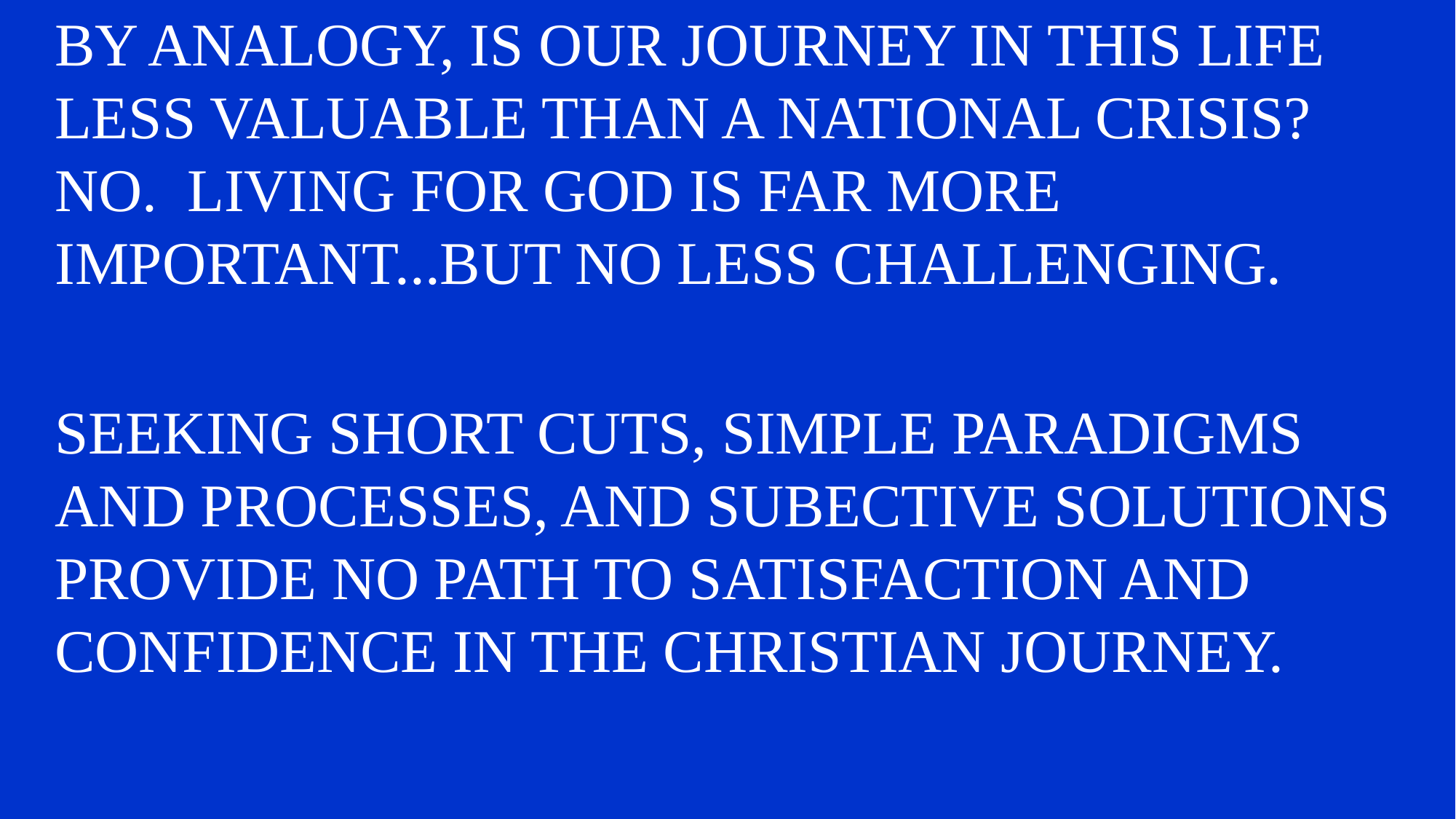

BY ANALOGY, IS OUR JOURNEY IN THIS LIFE LESS VALUABLE THAN A NATIONAL CRISIS?  NO.  LIVING FOR GOD IS FAR MORE IMPORTANT...BUT NO LESS CHALLENGING.

SEEKING SHORT CUTS, SIMPLE PARADIGMS AND PROCESSES, AND SUBECTIVE SOLUTIONS PROVIDE NO PATH TO SATISFACTION AND CONFIDENCE IN THE CHRISTIAN JOURNEY.